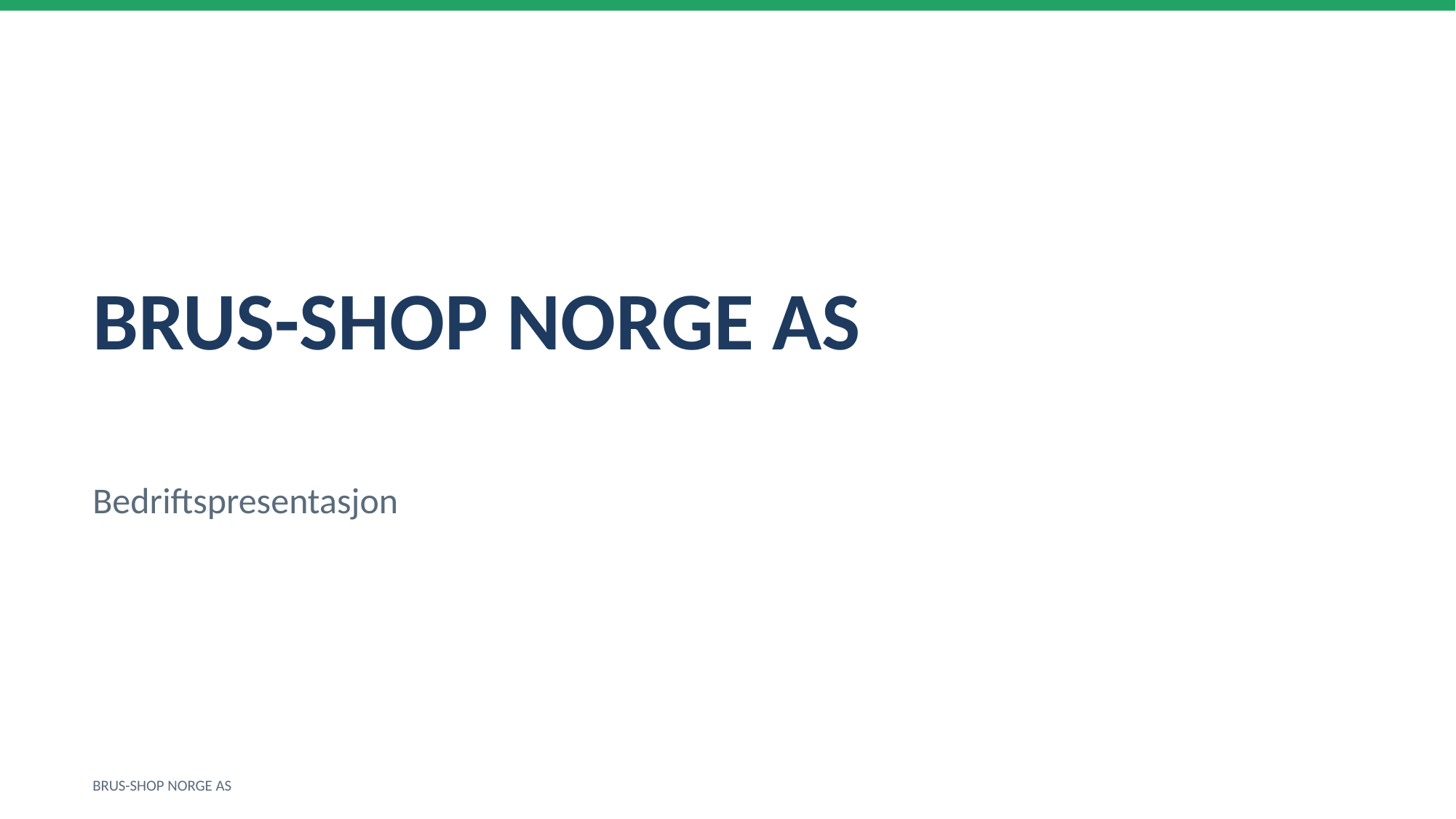

BRUS-SHOP NORGE AS
Bedriftspresentasjon
BRUS-SHOP NORGE AS